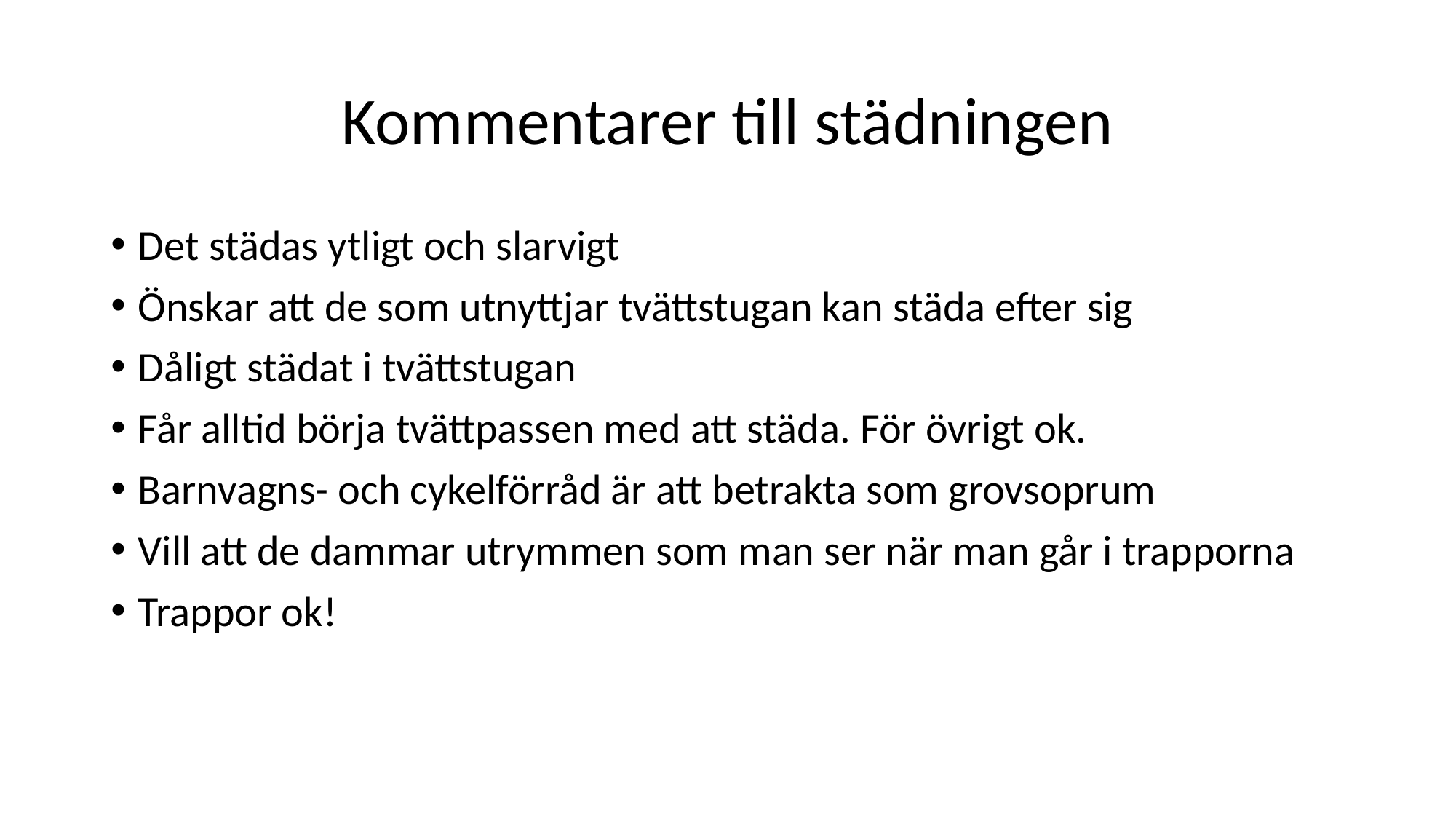

# Kommentarer till städningen
Det städas ytligt och slarvigt
Önskar att de som utnyttjar tvättstugan kan städa efter sig
Dåligt städat i tvättstugan
Får alltid börja tvättpassen med att städa. För övrigt ok.
Barnvagns- och cykelförråd är att betrakta som grovsoprum
Vill att de dammar utrymmen som man ser när man går i trapporna
Trappor ok!